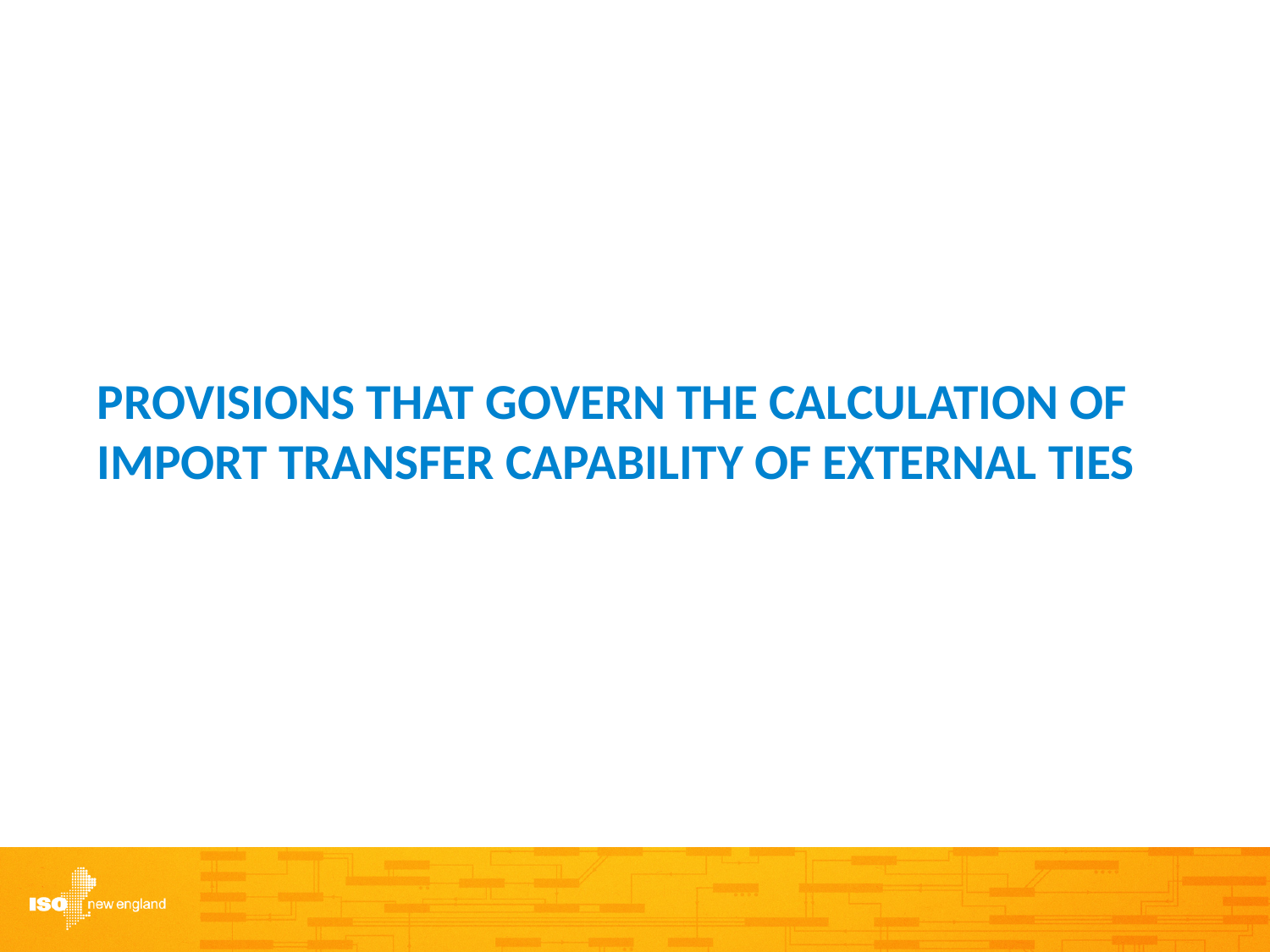

# Provisions that govern the calculation of Import Transfer Capability of external ties